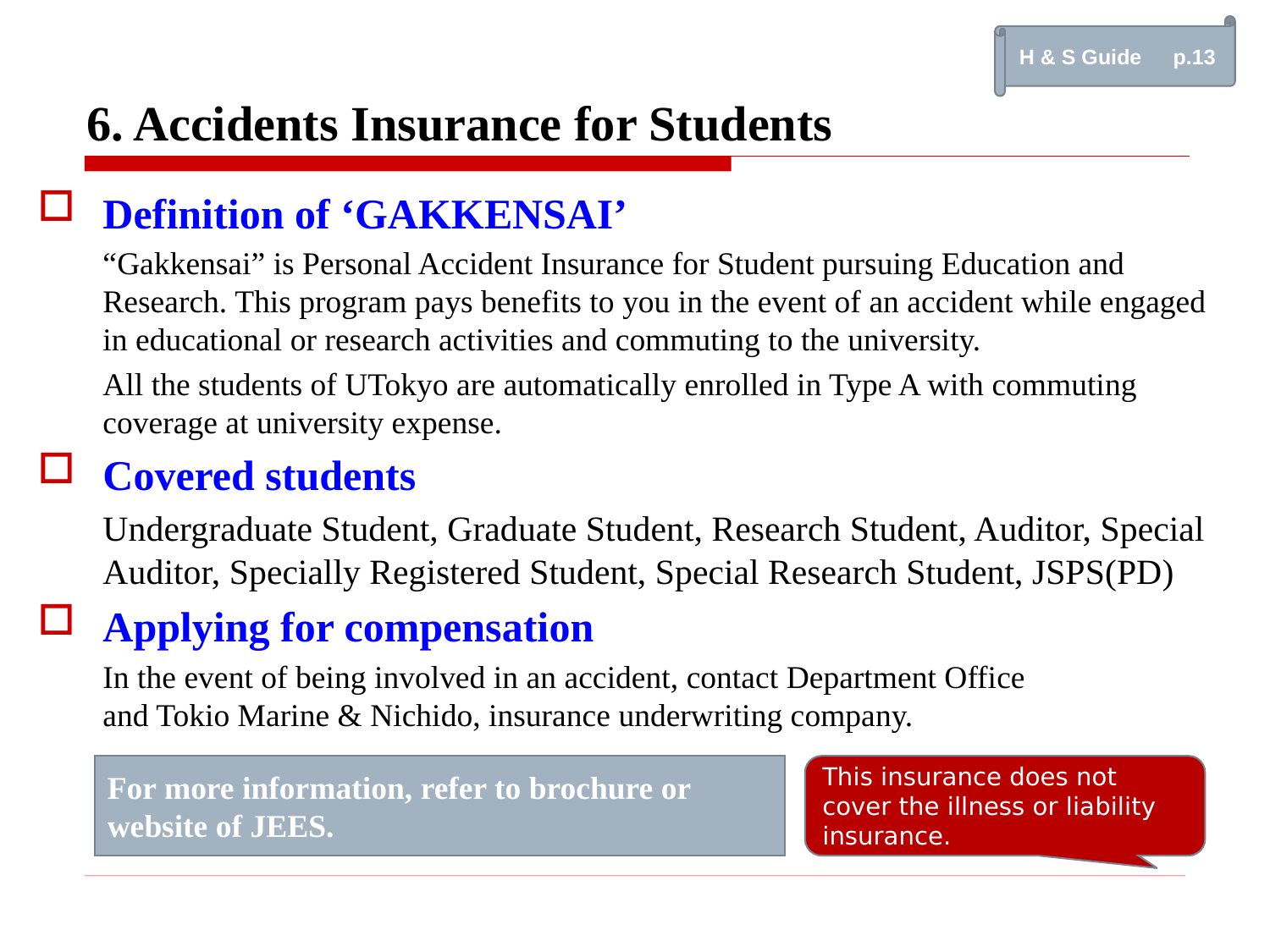

H & S Guide　p.13
6. Accidents Insurance for Students
Definition of ‘GAKKENSAI’
“Gakkensai” is Personal Accident Insurance for Student pursuing Education and Research. This program pays benefits to you in the event of an accident while engaged in educational or research activities and commuting to the university.
All the students of UTokyo are automatically enrolled in Type A with commuting coverage at university expense.
Covered students
Undergraduate Student, Graduate Student, Research Student, Auditor, Special Auditor, Specially Registered Student, Special Research Student, JSPS(PD)
Applying for compensation
In the event of being involved in an accident, contact Department Office
and Tokio Marine & Nichido, insurance underwriting company.
For more information, refer to brochure or website of JEES.
This insurance does not cover the illness or liability insurance.